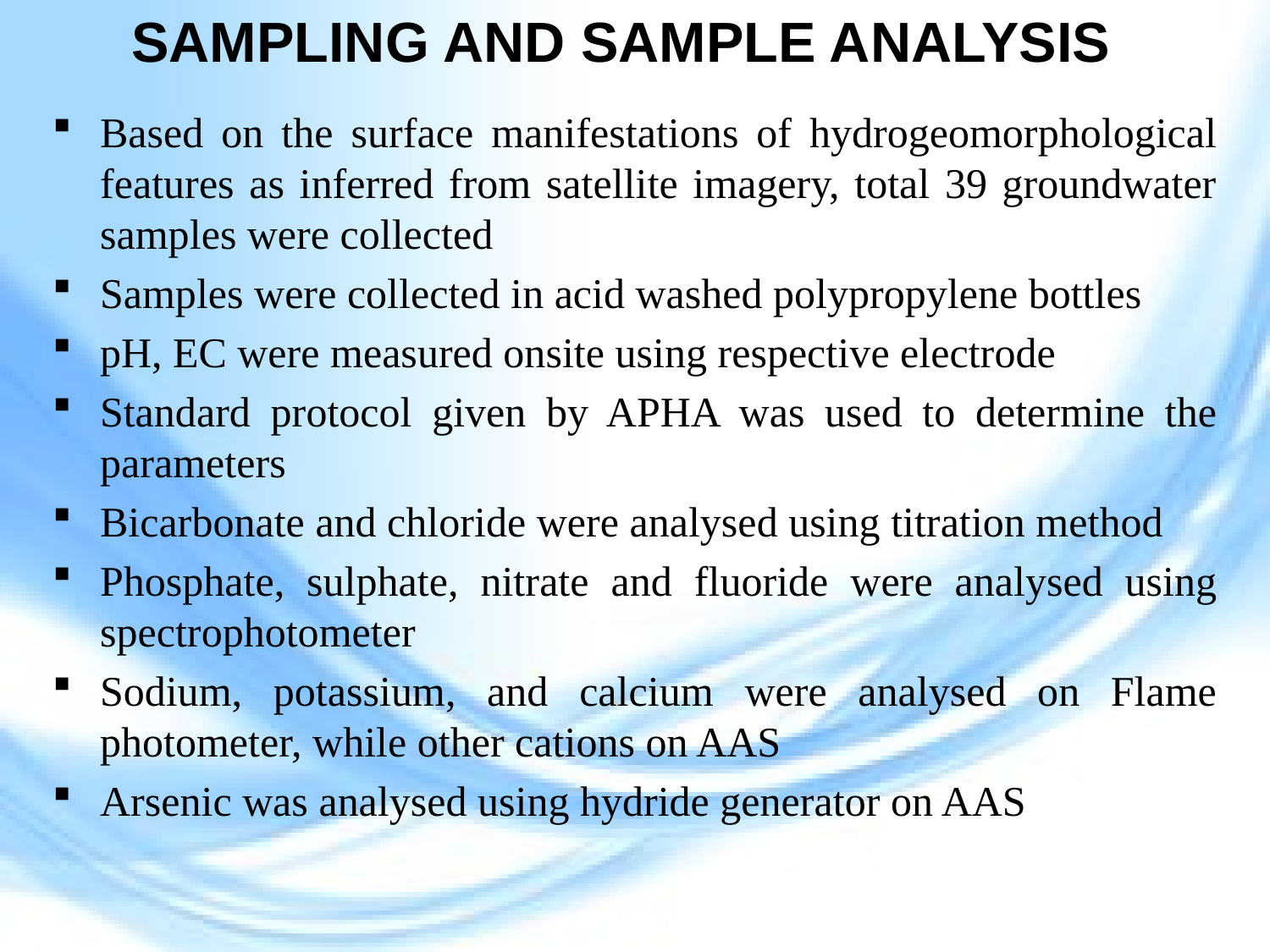

SAMPLING AND SAMPLE ANALYSIS
Based on the surface manifestations of hydrogeomorphological features as inferred from satellite imagery, total 39 groundwater samples were collected
Samples were collected in acid washed polypropylene bottles
pH, EC were measured onsite using respective electrode
Standard protocol given by APHA was used to determine the parameters
Bicarbonate and chloride were analysed using titration method
Phosphate, sulphate, nitrate and fluoride were analysed using spectrophotometer
Sodium, potassium, and calcium were analysed on Flame photometer, while other cations on AAS
Arsenic was analysed using hydride generator on AAS